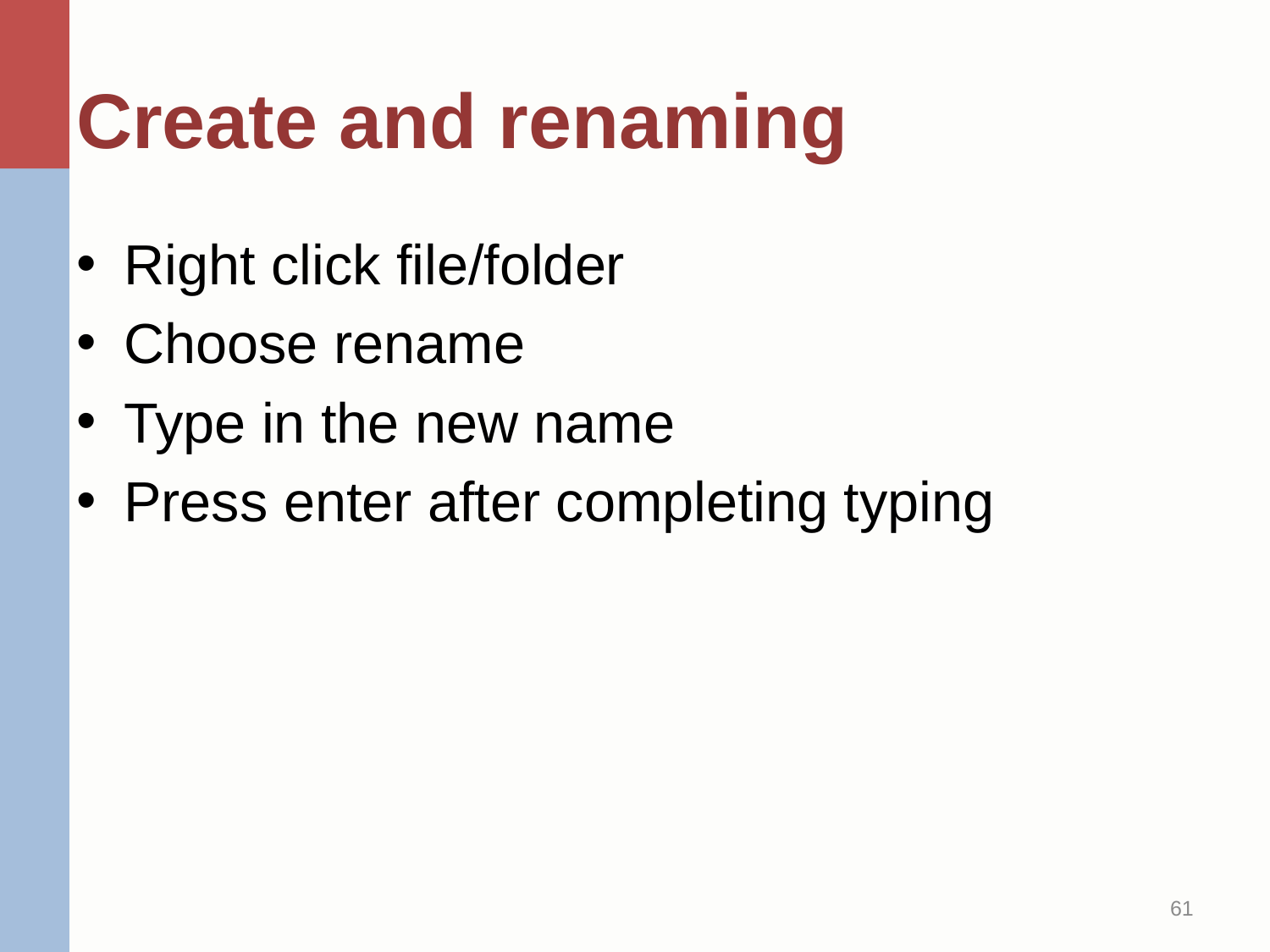

# Create and renaming
Right click file/folder
Choose rename
Type in the new name
Press enter after completing typing

61